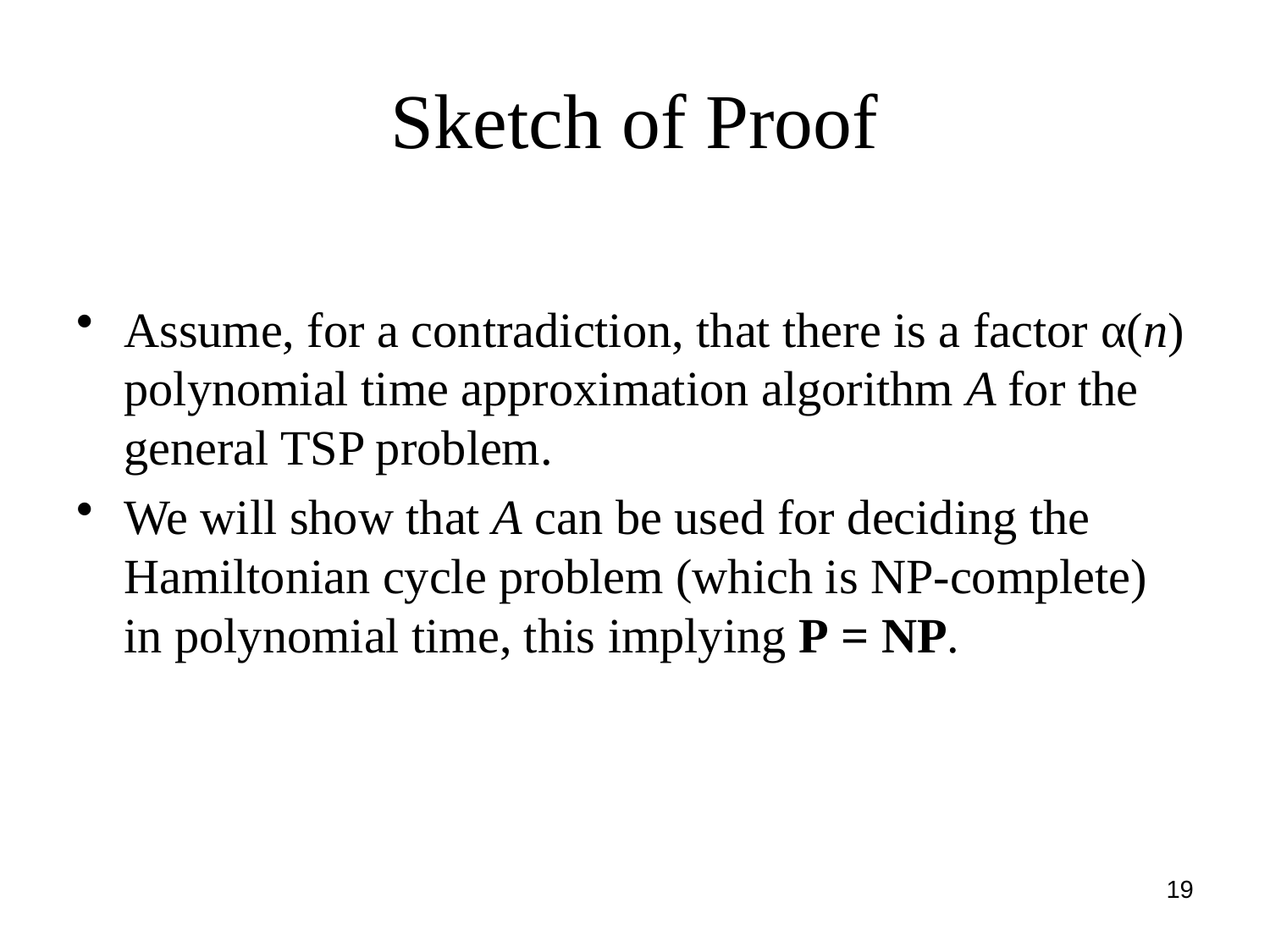

# Sketch of Proof

Assume, for a contradiction, that there is a factor α(n) polynomial time approximation algorithm A for the general TSP problem.
We will show that A can be used for deciding the Hamiltonian cycle problem (which is NP-complete) in polynomial time, this implying P = NP.
19